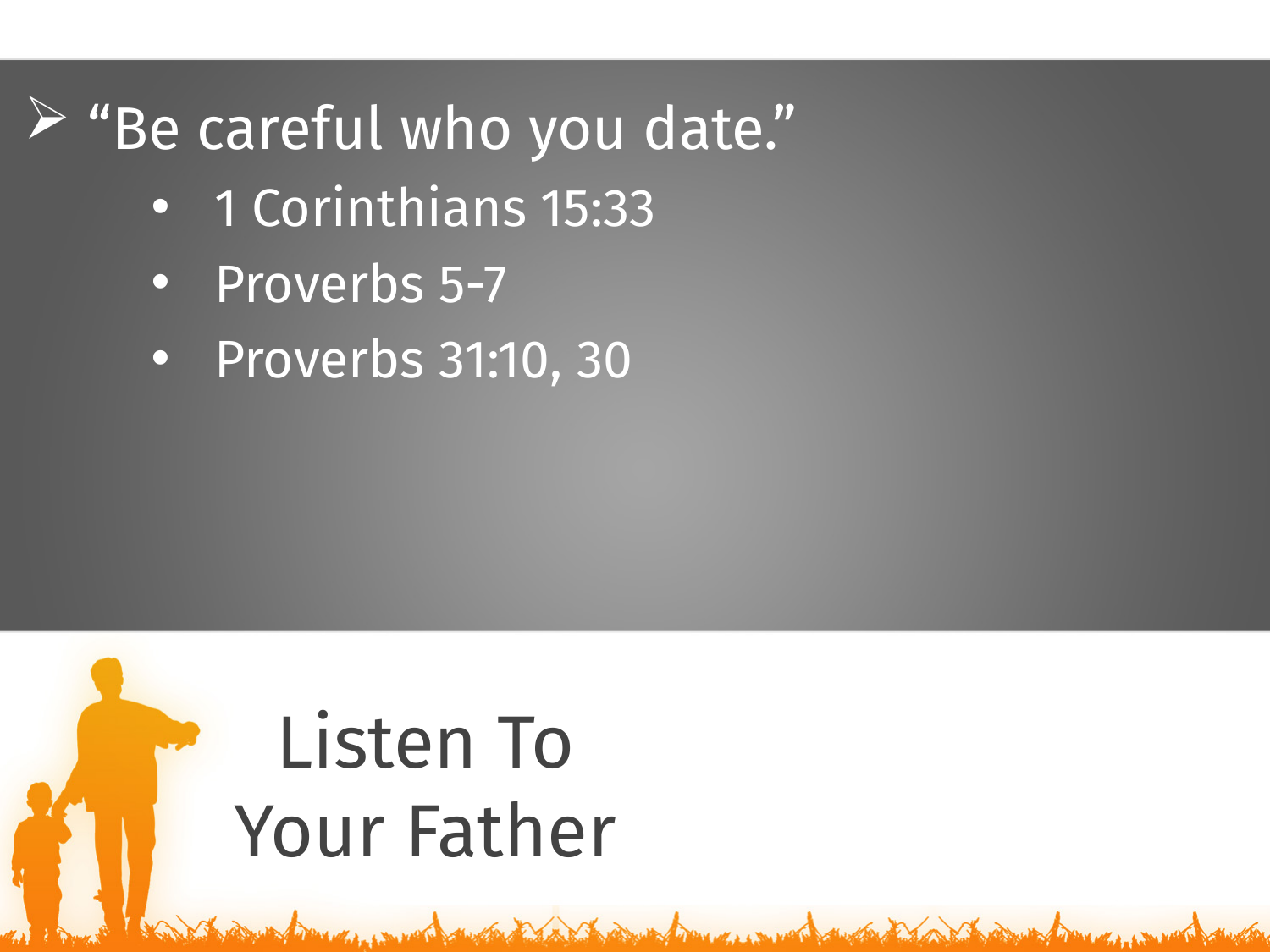

“Be careful who you date.”
1 Corinthians 15:33
Proverbs 5-7
Proverbs 31:10, 30
# Listen To Your Father